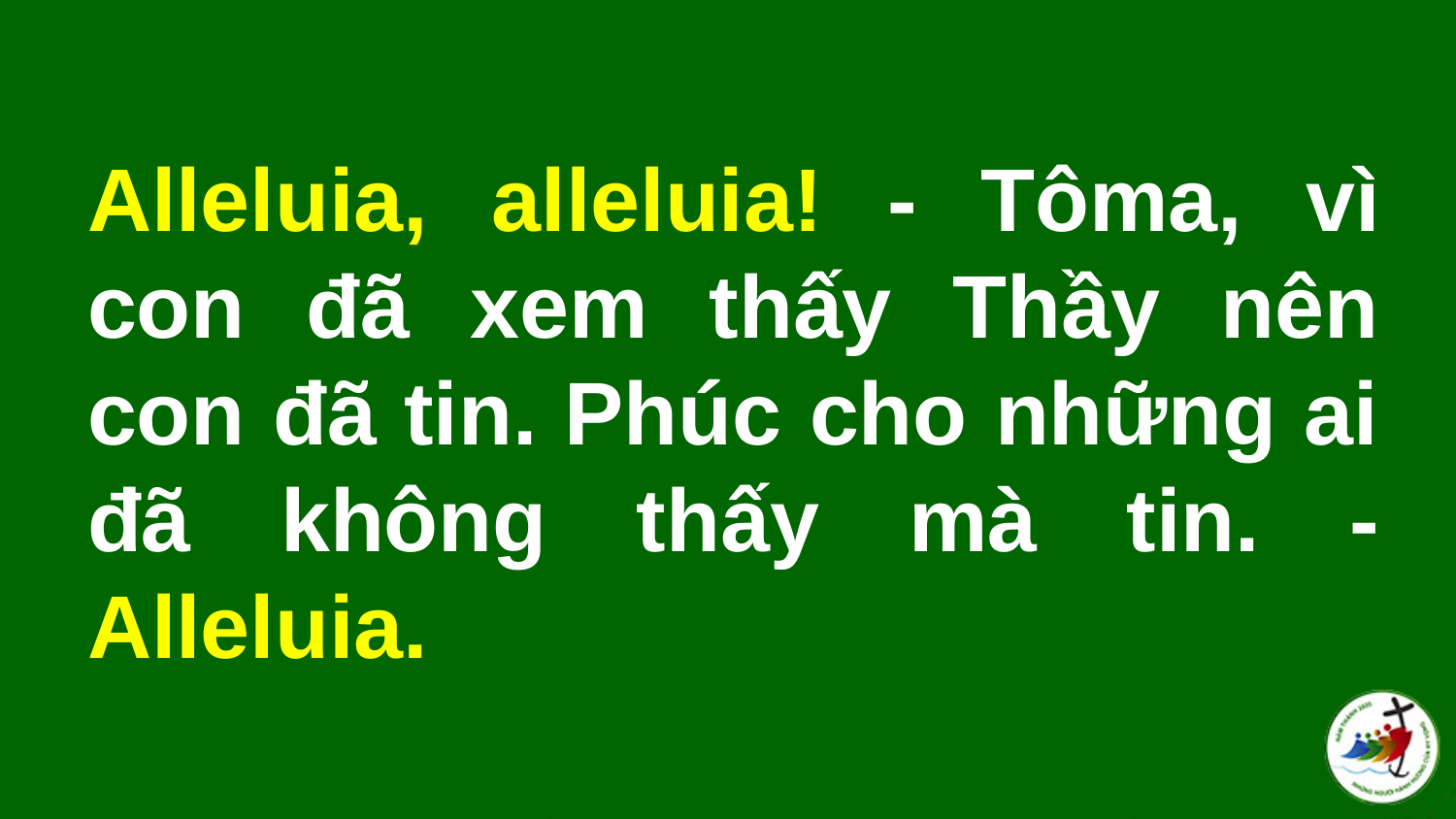

# Alleluia, alleluia! - Tôma, vì con đã xem thấy Thầy nên con đã tin. Phúc cho những ai đã không thấy mà tin. -Alleluia.